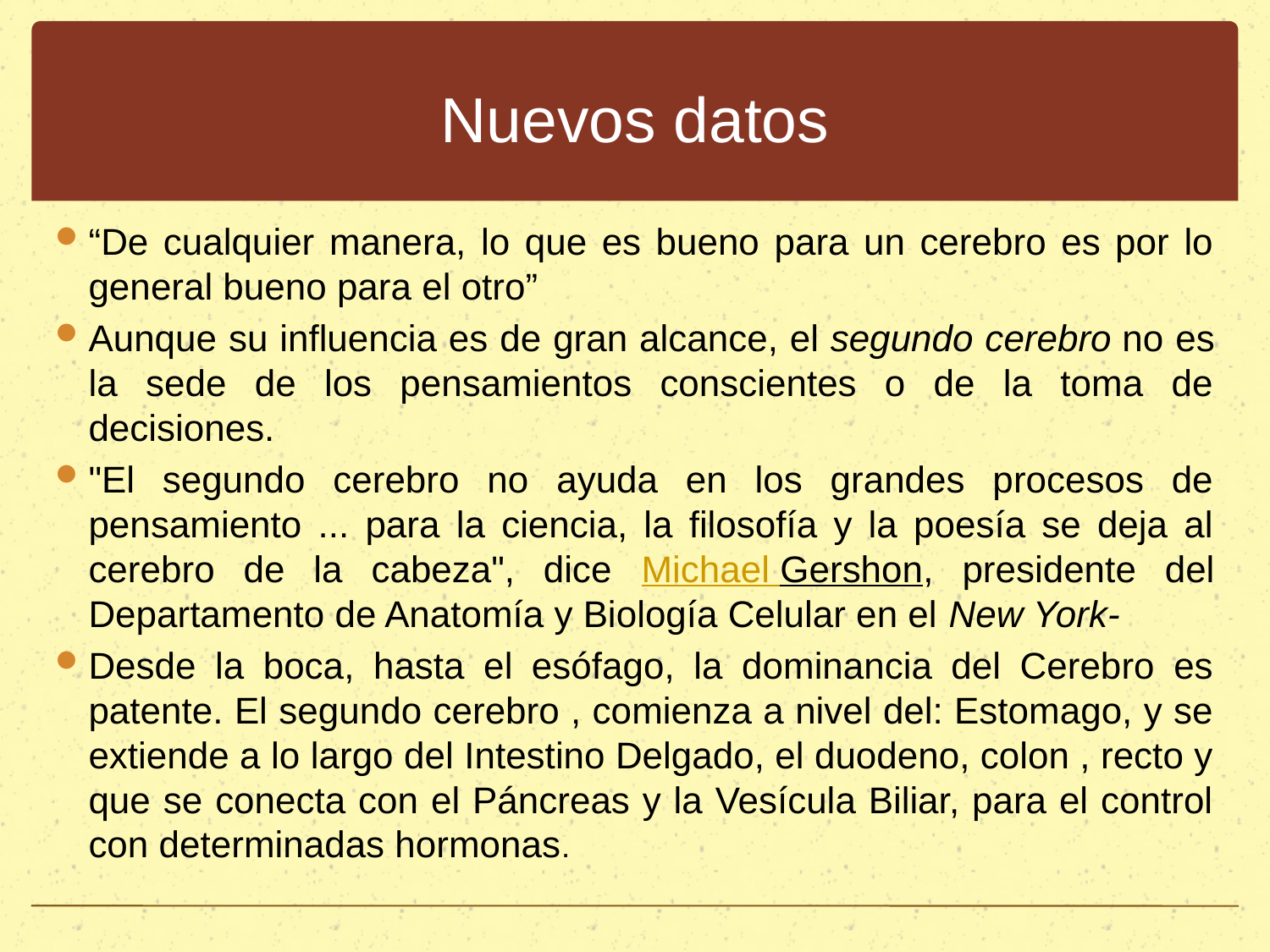

# Nuevos datos
“De cualquier manera, lo que es bueno para un cerebro es por lo general bueno para el otro”
Aunque su influencia es de gran alcance, el segundo cerebro no es la sede de los pensamientos conscientes o de la toma de decisiones.
"El segundo cerebro no ayuda en los grandes procesos de pensamiento ... para la ciencia, la filosofía y la poesía se deja al cerebro de la cabeza", dice Michael Gershon, presidente del Departamento de Anatomía y Biología Celular en el New York-
Desde la boca, hasta el esófago, la dominancia del Cerebro es patente. El segundo cerebro , comienza a nivel del: Estomago, y se extiende a lo largo del Intestino Delgado, el duodeno, colon , recto y que se conecta con el Páncreas y la Vesícula Biliar, para el control con determinadas hormonas.